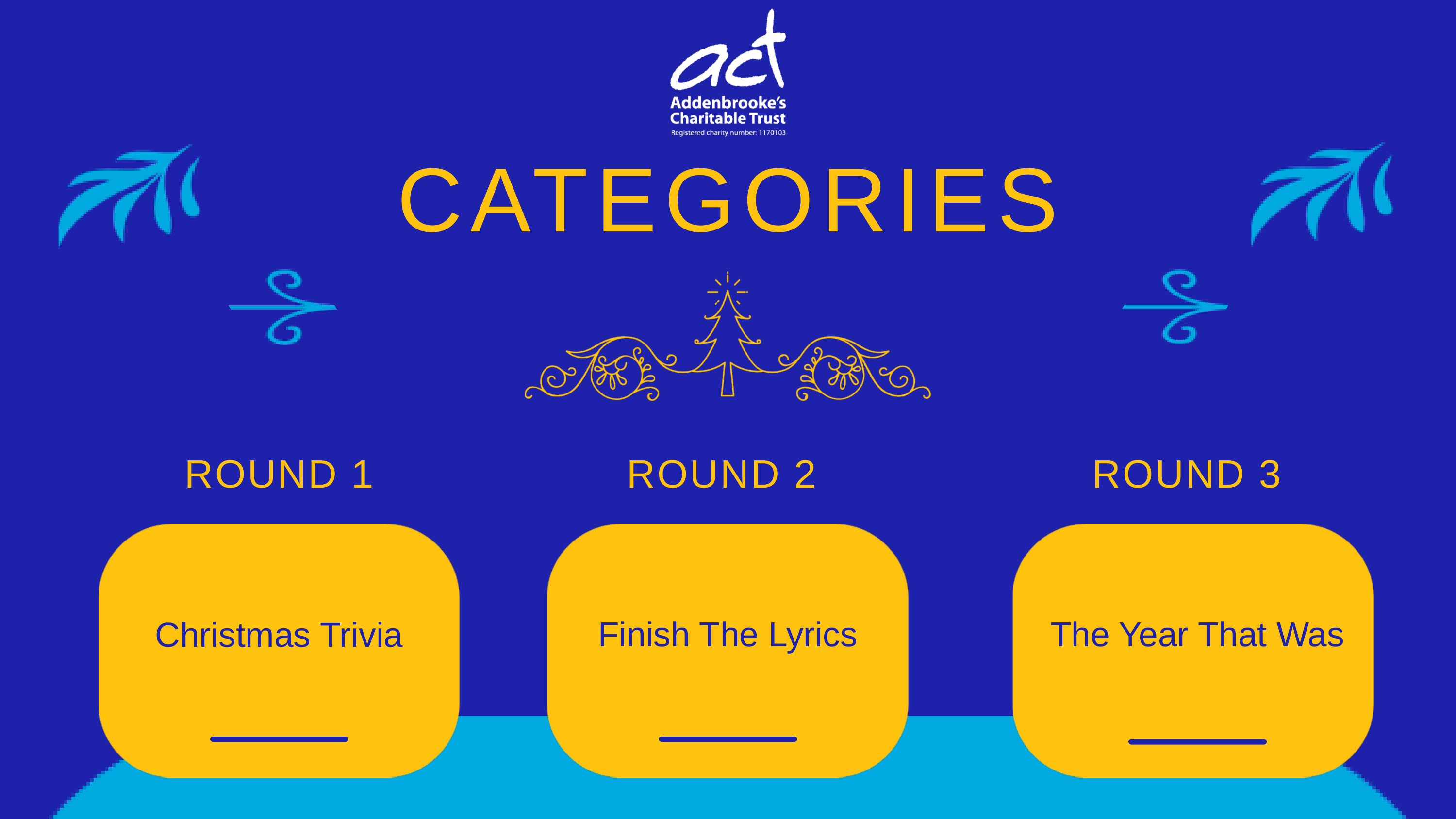

CATEGORIES

ROUND 1
ROUND 2
ROUND 3

Finish The Lyrics
The Year That Was
Christmas Trivia